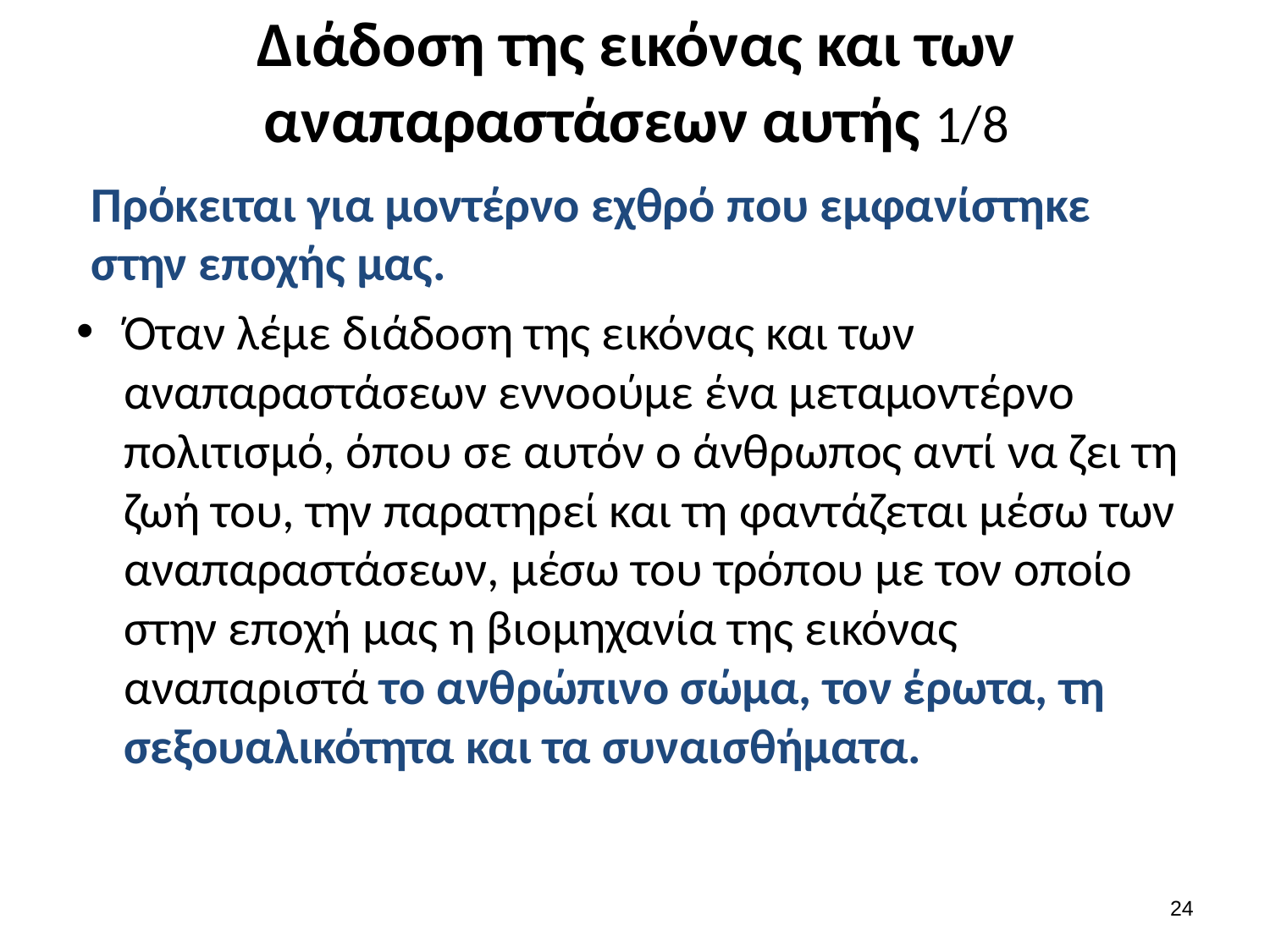

# Διάδοση της εικόνας και των αναπαραστάσεων αυτής 1/8
Πρόκειται για μοντέρνο εχθρό που εμφανίστηκε στην εποχής μας.
Όταν λέμε διάδοση της εικόνας και των αναπαραστάσεων εννοούμε ένα μεταμοντέρνο πολιτισμό, όπου σε αυτόν ο άνθρωπος αντί να ζει τη ζωή του, την παρατηρεί και τη φαντάζεται μέσω των αναπαραστάσεων, μέσω του τρόπου με τον οποίο στην εποχή μας η βιομηχανία της εικόνας αναπαριστά το ανθρώπινο σώμα, τον έρωτα, τη σεξουαλικότητα και τα συναισθήματα.
24